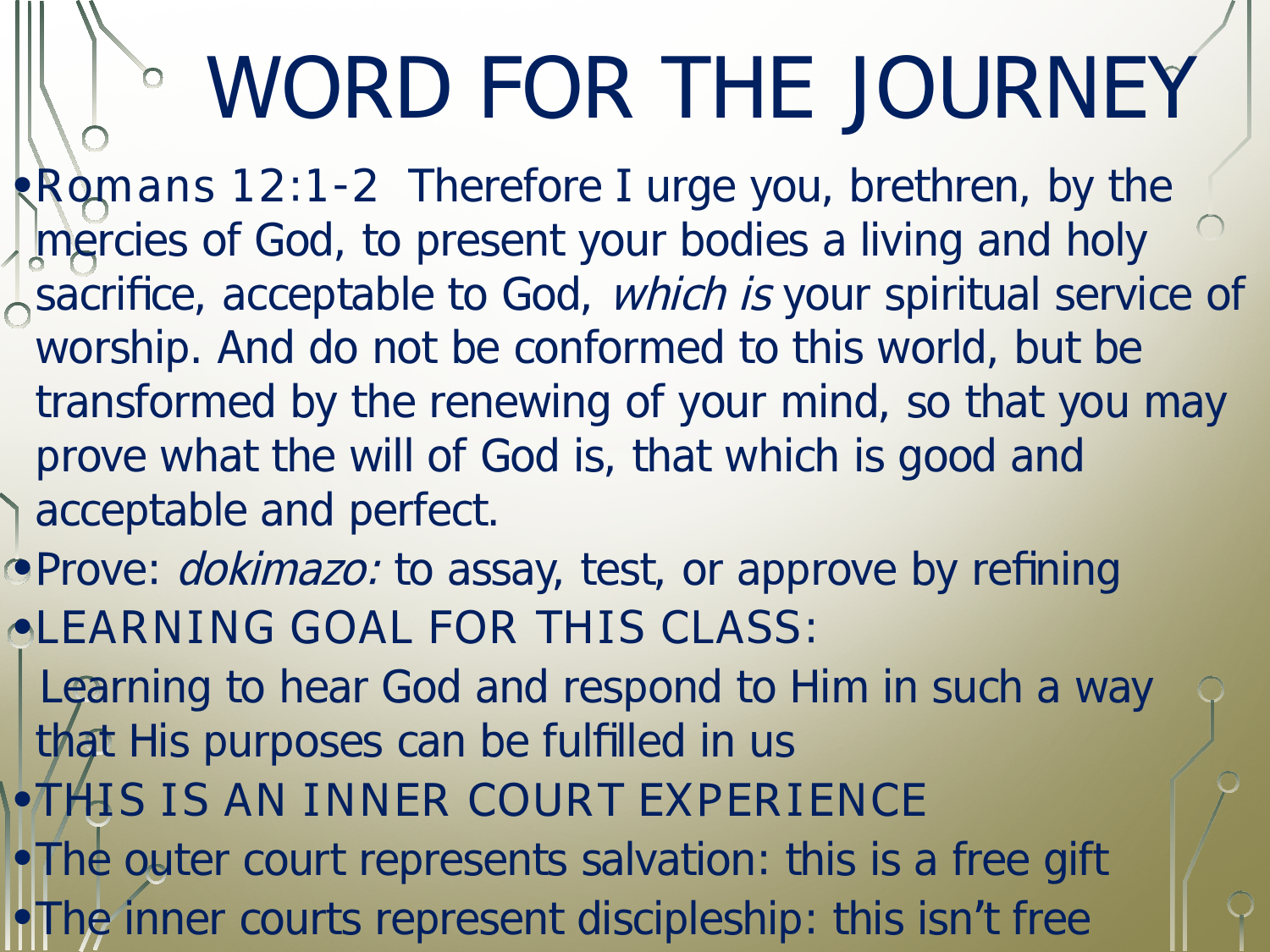

# WORD FOR THE JOURNEY
Romans 12:1-2  Therefore I urge you, brethren, by the mercies of God, to present your bodies a living and holy sacrifice, acceptable to God, which is your spiritual service of worship. And do not be conformed to this world, but be transformed by the renewing of your mind, so that you may prove what the will of God is, that which is good and acceptable and perfect.
Prove: dokimazo: to assay, test, or approve by refining
LEARNING GOAL FOR THIS CLASS:
  Learning to hear God and respond to Him in such a way  that His purposes can be fulfilled in us
THIS IS AN INNER COURT EXPERIENCE
The outer court represents salvation: this is a free gift
The inner courts represent discipleship: this isn’t free